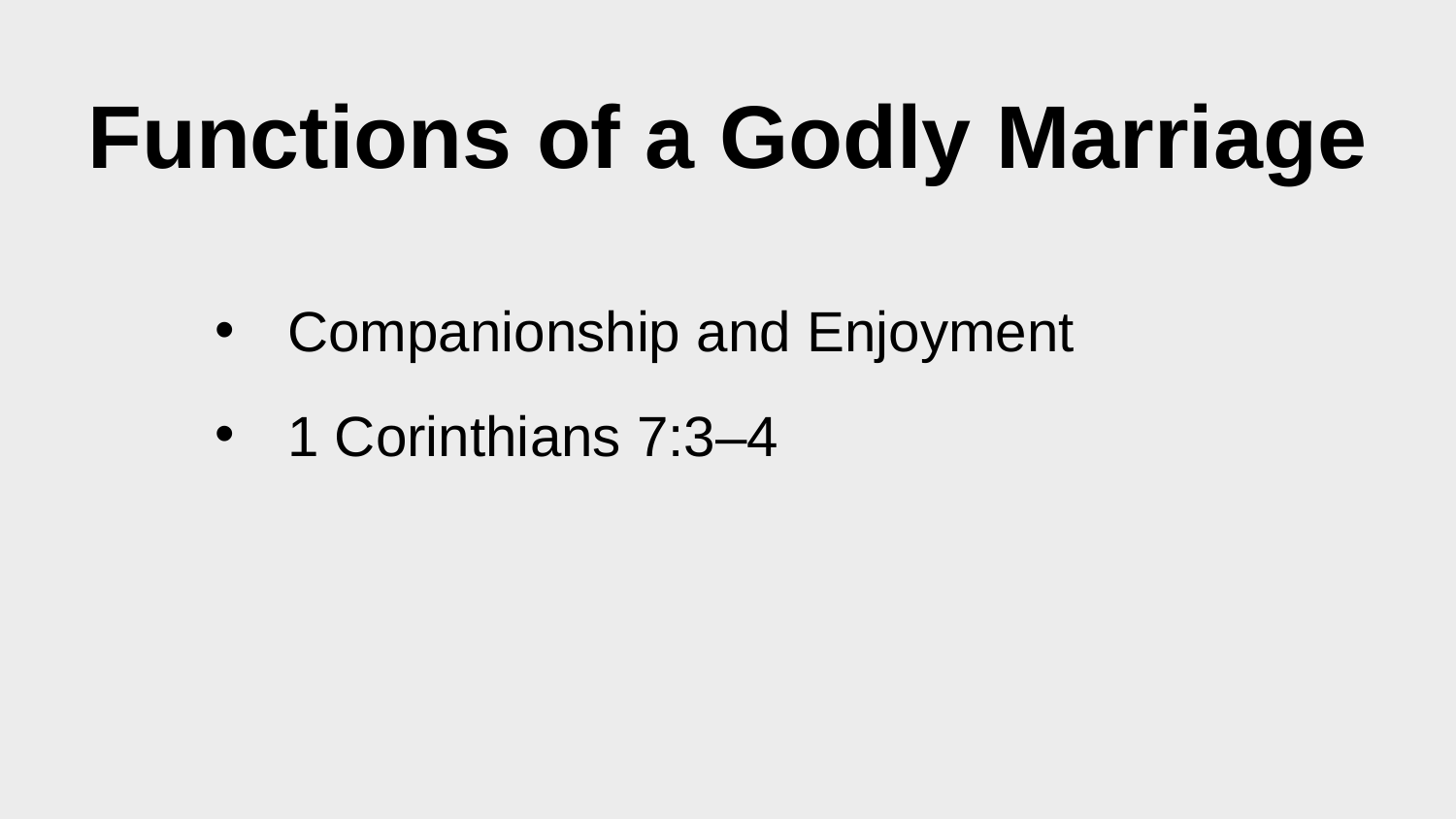

# Functions of a Godly Marriage
Companionship and Enjoyment
1 Corinthians 7:3–4